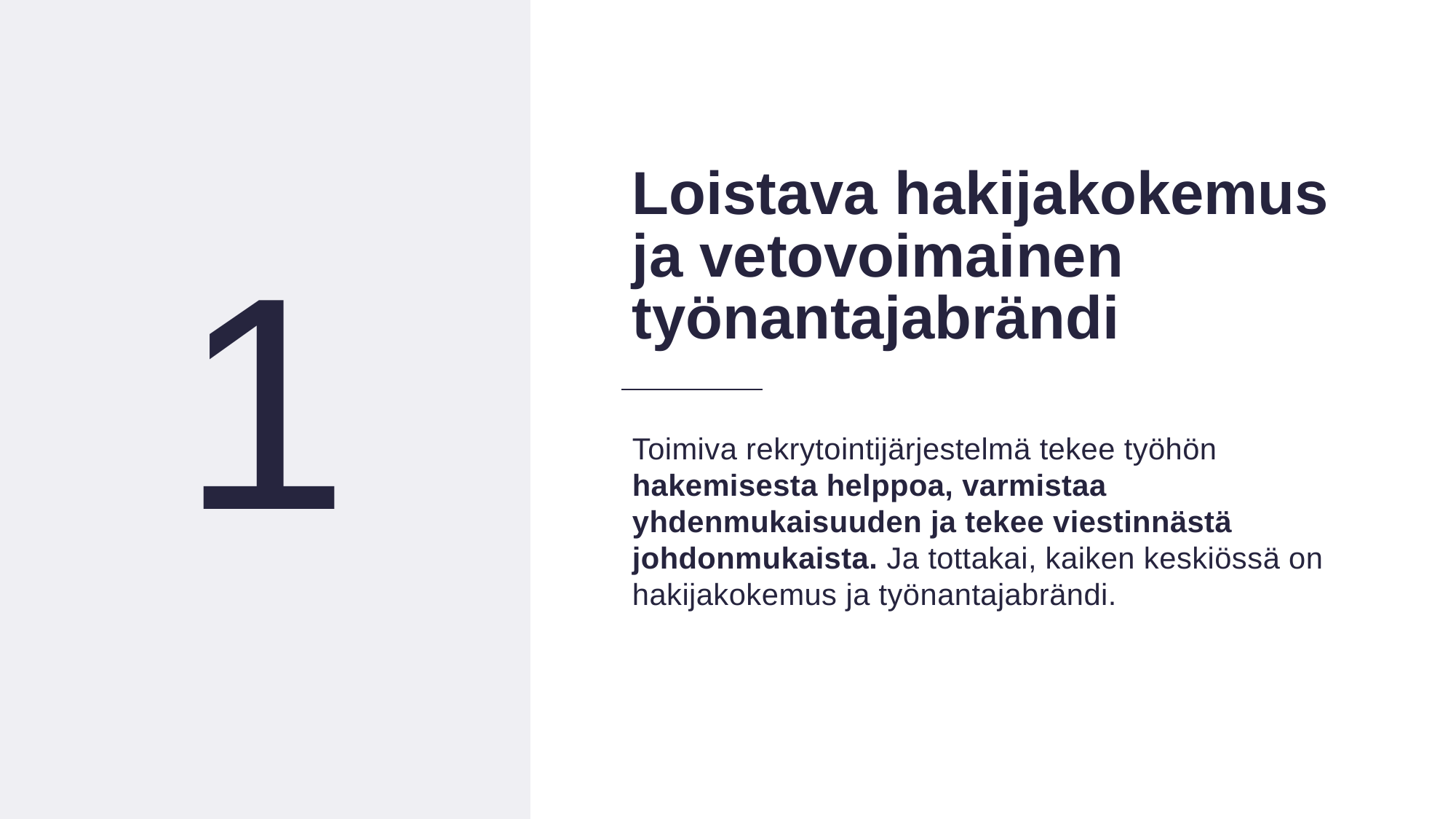

7
Loistava hakijakokemus
ja vetovoimainen
työnantajabrändi
1
Toimiva rekrytointijärjestelmä tekee työhön hakemisesta helppoa, varmistaa yhdenmukaisuuden ja tekee viestinnästä johdonmukaista. Ja tottakai, kaiken keskiössä on hakijakokemus ja työnantajabrändi.